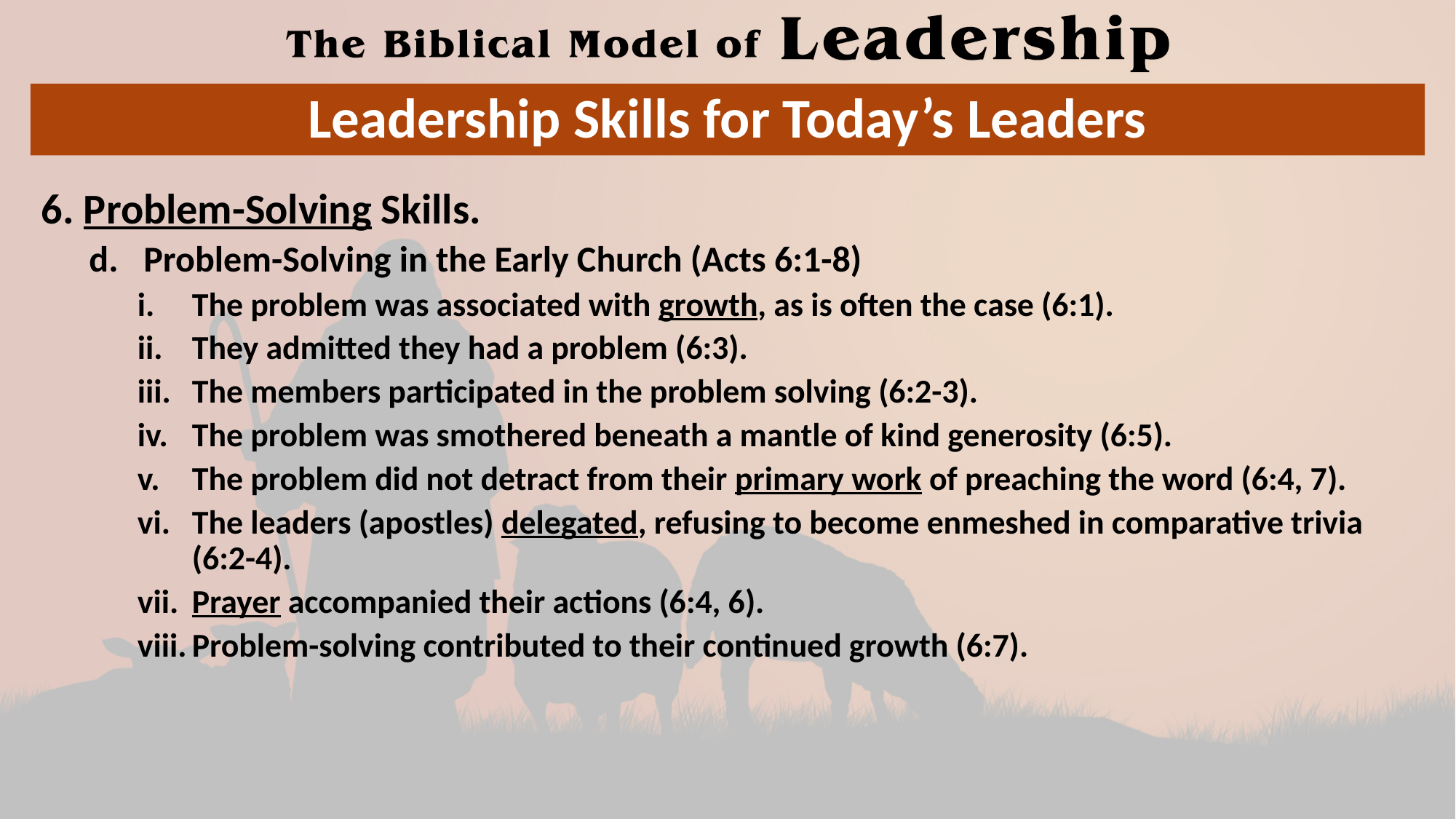

# Leadership Skills for Today’s Leaders
6. Problem-Solving Skills.
Problem-Solving in the Early Church (Acts 6:1-8)
The problem was associated with growth, as is often the case (6:1).
They admitted they had a problem (6:3).
The members participated in the problem solving (6:2-3).
The problem was smothered beneath a mantle of kind generosity (6:5).
The problem did not detract from their primary work of preaching the word (6:4, 7).
The leaders (apostles) delegated, refusing to become enmeshed in comparative trivia (6:2-4).
Prayer accompanied their actions (6:4, 6).
Problem-solving contributed to their continued growth (6:7).